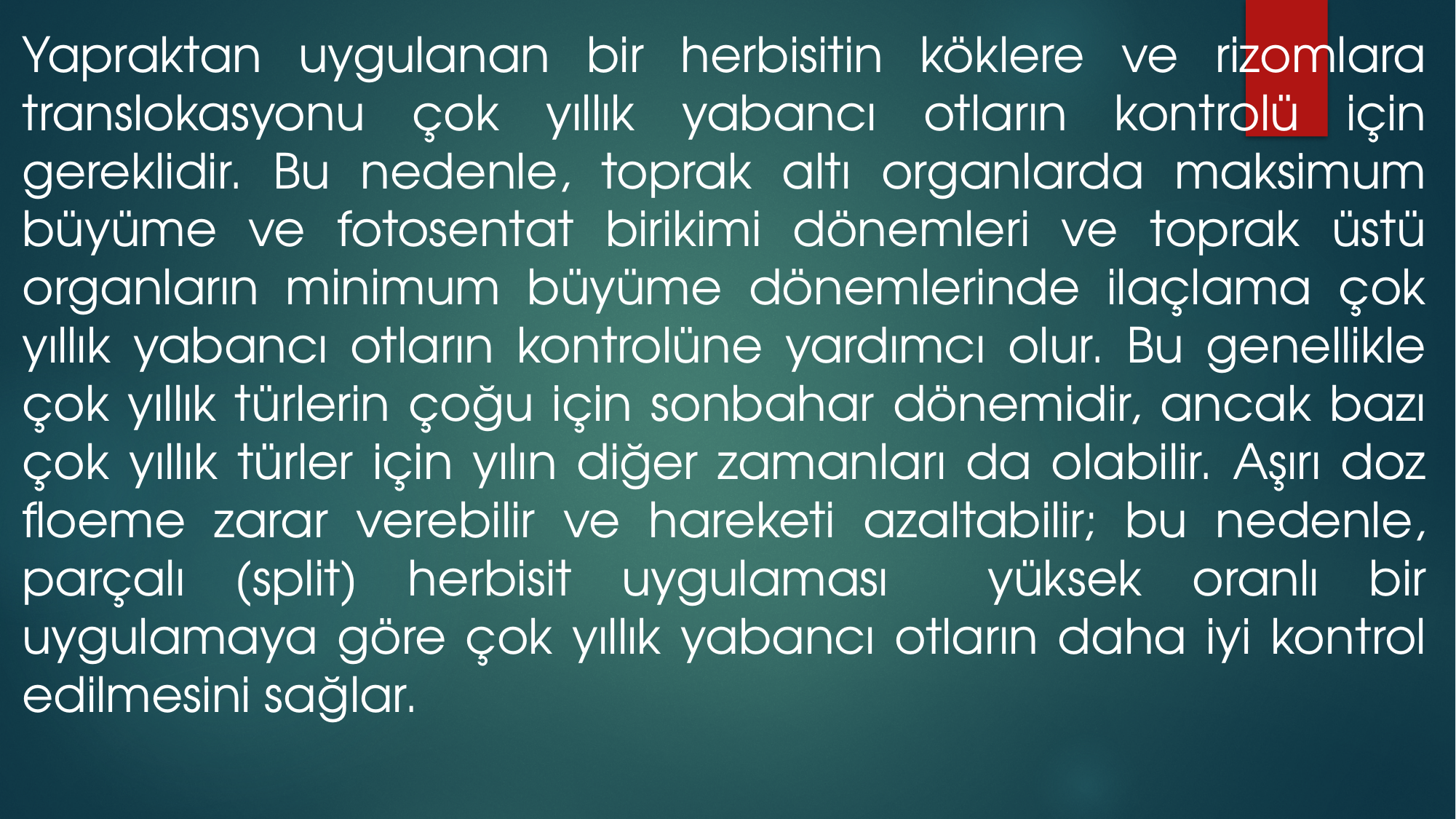

Yapraktan uygulanan bir herbisitin köklere ve rizomlara translokasyonu çok yıllık yabancı otların kontrolü için gereklidir. Bu nedenle, toprak altı organlarda maksimum büyüme ve fotosentat birikimi dönemleri ve toprak üstü organların minimum büyüme dönemlerinde ilaçlama çok yıllık yabancı otların kontrolüne yardımcı olur. Bu genellikle çok yıllık türlerin çoğu için sonbahar dönemidir, ancak bazı çok yıllık türler için yılın diğer zamanları da olabilir. Aşırı doz floeme zarar verebilir ve hareketi azaltabilir; bu nedenle, parçalı (split) herbisit uygulaması  yüksek oranlı bir uygulamaya göre çok yıllık yabancı otların daha iyi kontrol edilmesini sağlar.